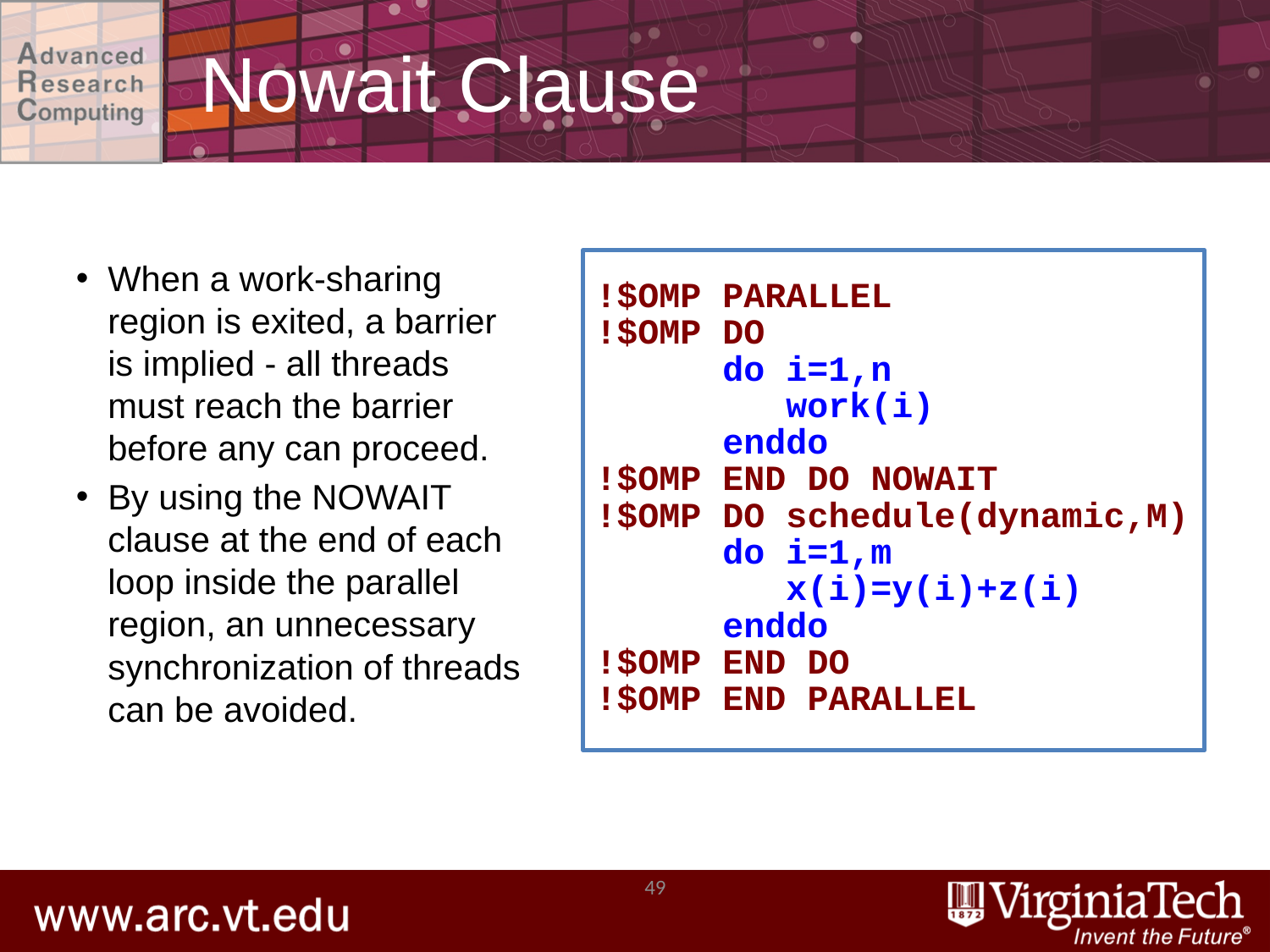

# Nowait Clause
When a work-sharing region is exited, a barrier is implied - all threads must reach the barrier before any can proceed.
By using the NOWAIT clause at the end of each loop inside the parallel region, an unnecessary synchronization of threads can be avoided.
!$OMP PARALLEL
!$OMP DO
      do i=1,n
         work(i)
      enddo
!$OMP END DO NOWAIT
!$OMP DO schedule(dynamic,M)
      do i=1,m
         x(i)=y(i)+z(i)
      enddo
!$OMP END DO
!$OMP END PARALLEL